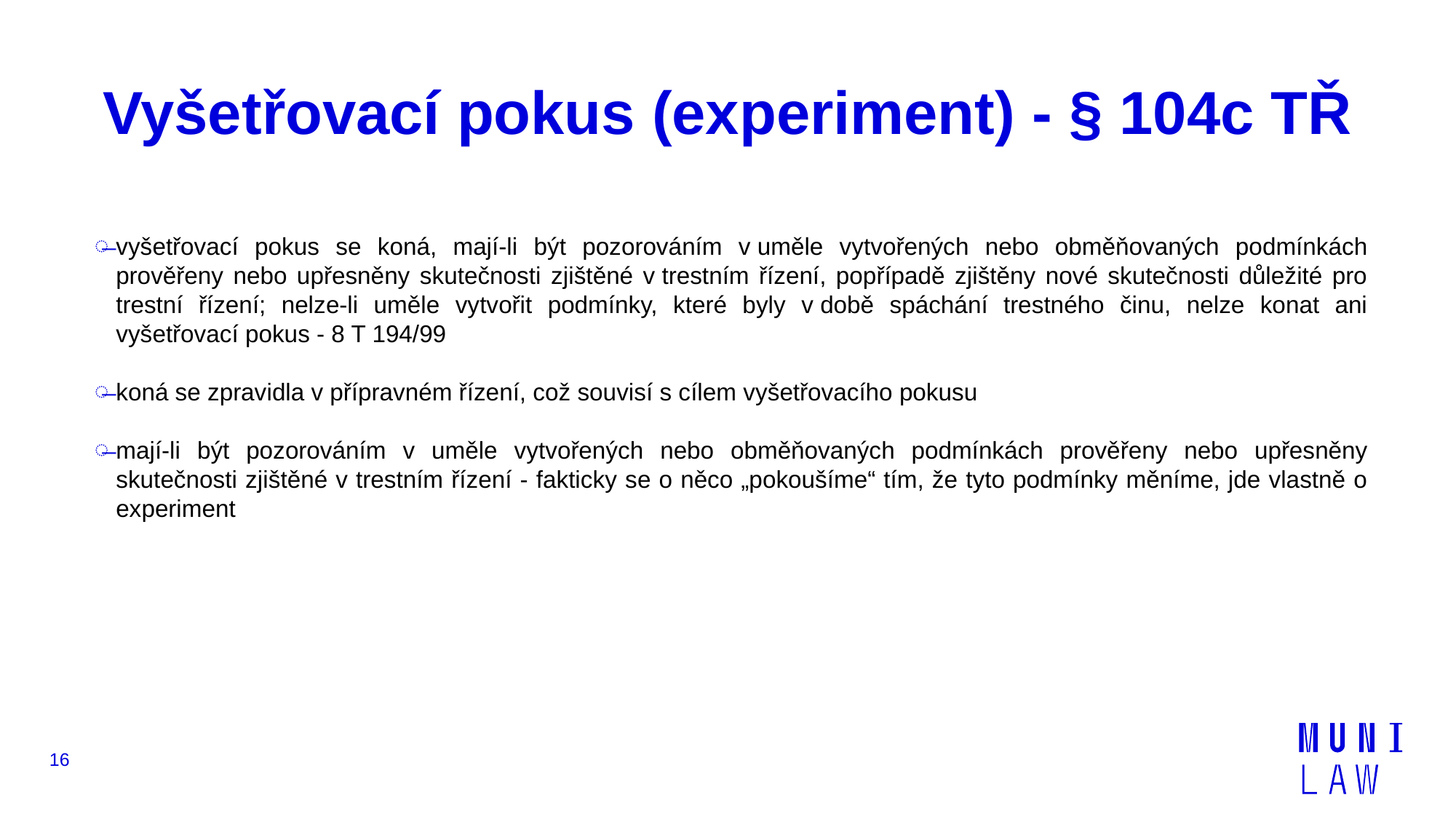

# Vyšetřovací pokus (experiment) - § 104c TŘ

vyšetřovací pokus se koná, mají-li být pozorováním v uměle vytvořených nebo obměňovaných podmínkách prověřeny nebo upřesněny skutečnosti zjištěné v trestním řízení, popřípadě zjištěny nové skutečnosti důležité pro trestní řízení; nelze-li uměle vytvořit podmínky, které byly v době spáchání trestného činu, nelze konat ani vyšetřovací pokus - 8 T 194/99

koná se zpravidla v přípravném řízení, což souvisí s cílem vyšetřovacího pokusu

mají-li být pozorováním v uměle vytvořených nebo obměňovaných podmínkách prověřeny nebo upřesněny skutečnosti zjištěné v trestním řízení - fakticky se o něco „pokoušíme“ tím, že tyto podmínky měníme, jde vlastně o experiment

16